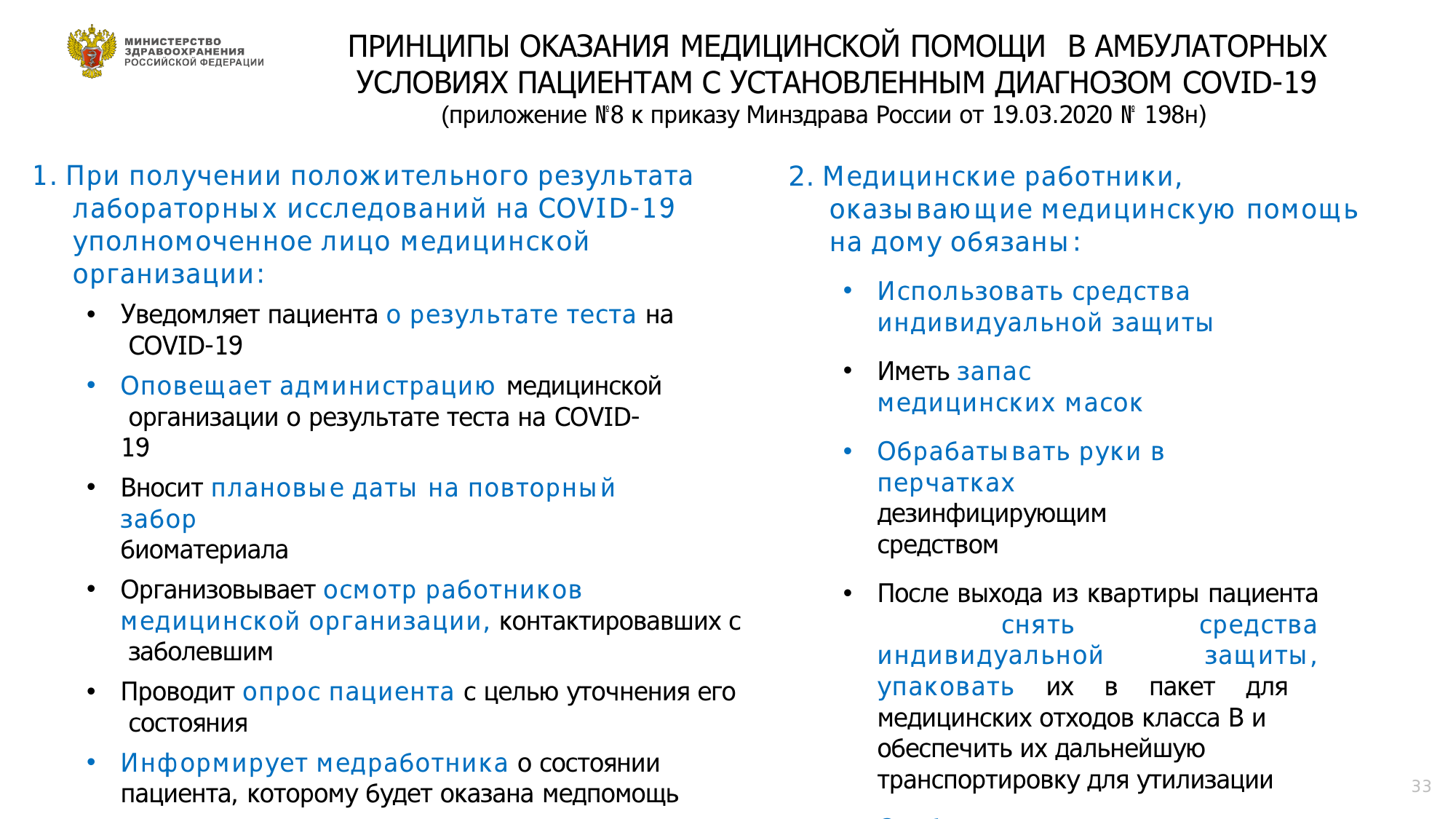

# ПРИНЦИПЫ ОКАЗАНИЯ МЕДИЦИНСКОЙ ПОМОЩИ	В АМБУЛАТОРНЫХ
УСЛОВИЯХ ПАЦИЕНТАМ С УСТАНОВЛЕННЫМ ДИАГНОЗОМ COVID-19
(приложение №8 к приказу Минздрава России от 19.03.2020 № 198н)
1. При получении положительного результата
лабораторных исследований на COVID-19
уполномоченное лицо медицинской
организации:
2. Медицинские работники,
оказывающие медицинскую помощь
на дому обязаны:
Использовать средства  индивидуальной защиты
Иметь запас медицинских масок
Обрабатывать руки в перчатках
дезинфицирующим средством
После выхода из квартиры пациента  снять средства индивидуальной  защиты, упаковать их в пакет для  медицинских отходов класса B и
обеспечить их дальнейшую
транспортировку для утилизации
Сообщать о лицах, имеющих контакт  с пациентом
Уведомляет пациента о результате теста на  COVID-19
Оповещает администрацию медицинской  организации о результате теста на COVID-19
Вносит плановые даты на повторный забор
биоматериала
Организовывает осмотр работников
медицинской организации, контактировавших с  заболевшим
Проводит опрос пациента с целью уточнения его  состояния
Информирует медработника о состоянии
пациента, которому будет оказана медпомощь
33